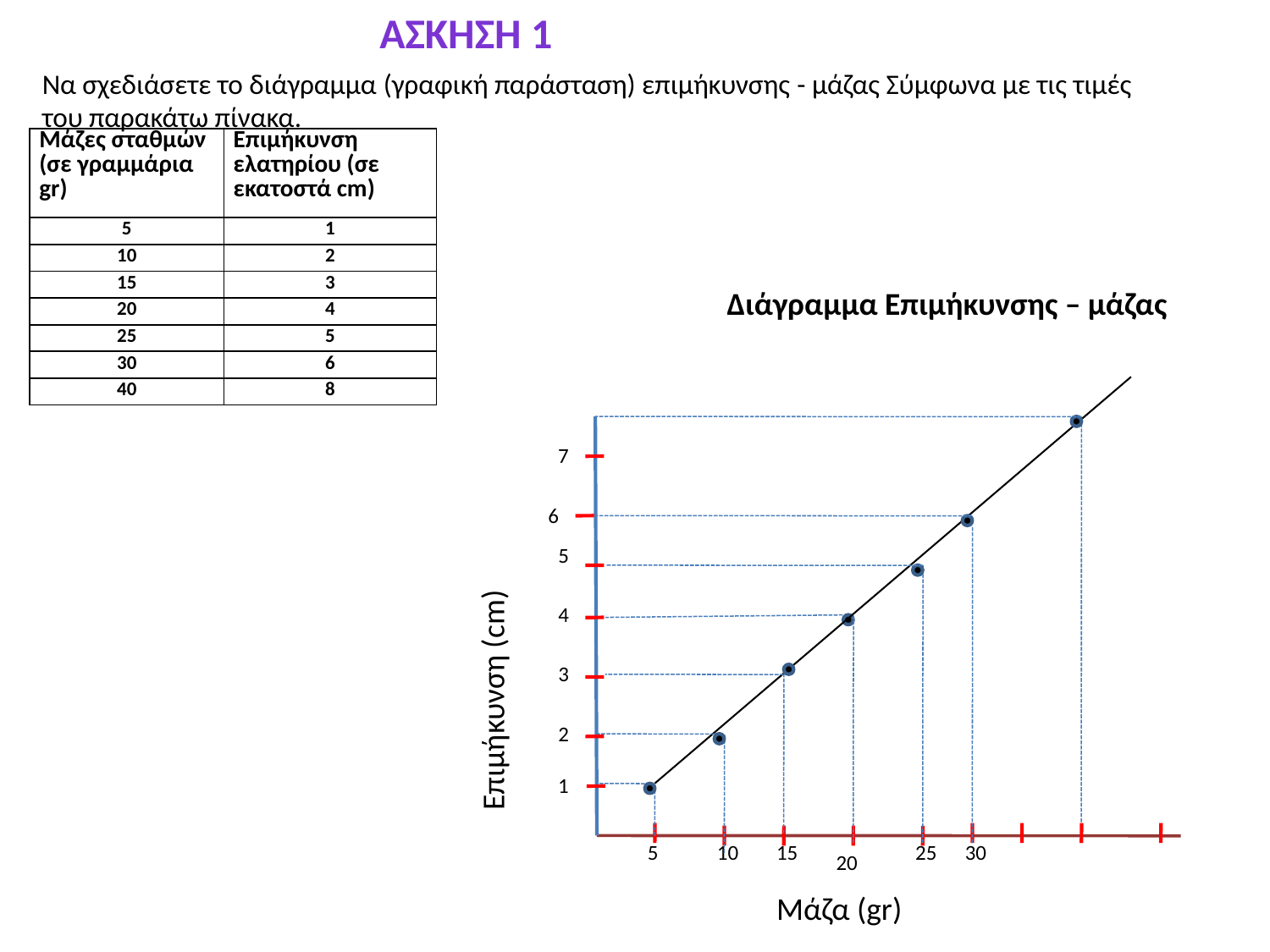

Άσκηση 1
Να σχεδιάσετε το διάγραμμα (γραφική παράσταση) επιμήκυνσης - μάζας Σύμφωνα με τις τιμές του παρακάτω πίνακα.
| Μάζες σταθμών (σε γραμμάρια gr) | Επιμήκυνση ελατηρίου (σε εκατοστά cm) |
| --- | --- |
| 5 | 1 |
| 10 | 2 |
| 15 | 3 |
| 20 | 4 |
| 25 | 5 |
| 30 | 6 |
| 40 | 8 |
Διάγραμμα Επιμήκυνσης – μάζας

7
6

5

4
Επιμήκυνση (cm)

3

2

1

5
10
15
25
30
20
Μάζα (gr)